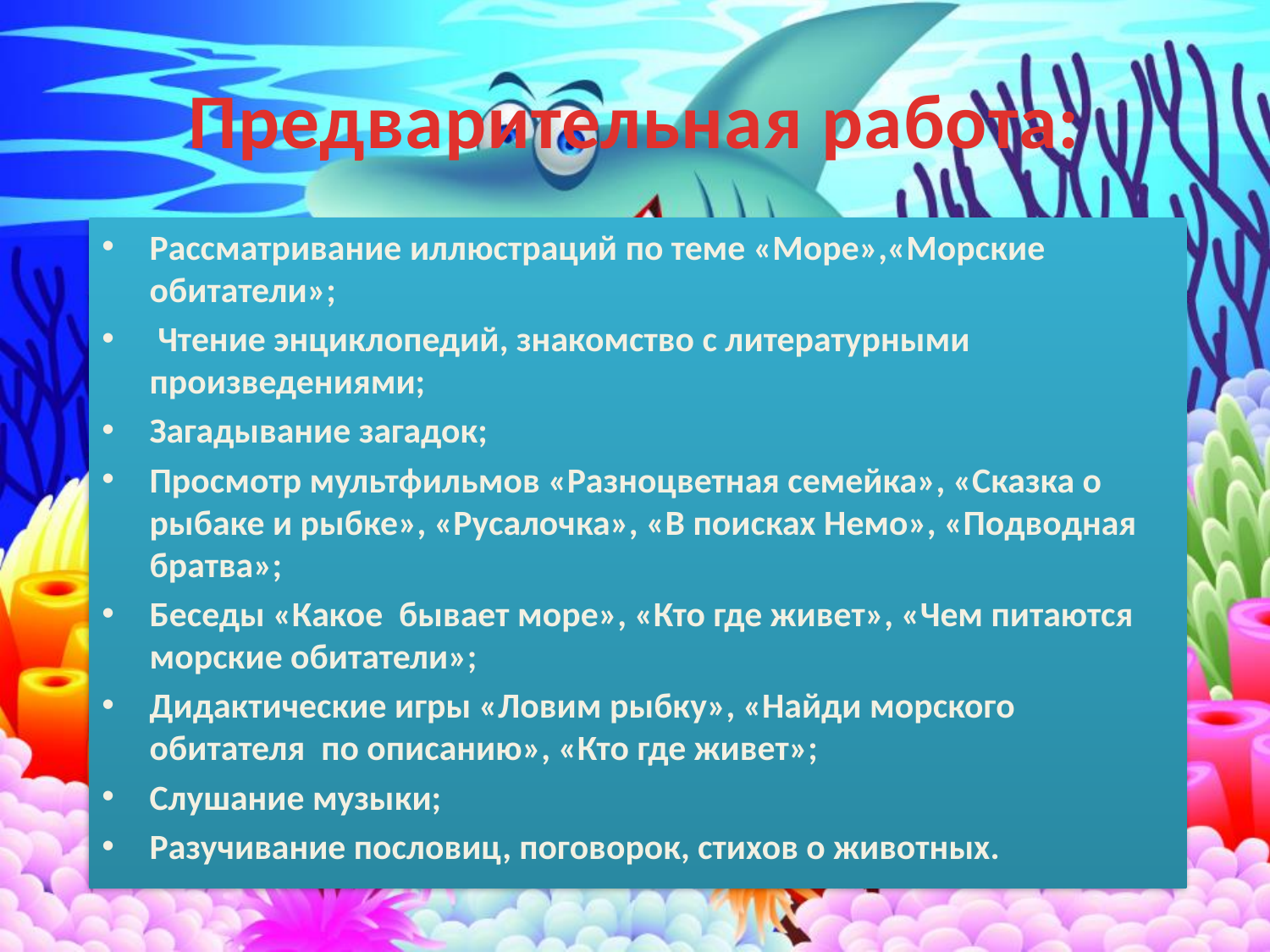

# Предварительная работа:
Рассматривание иллюстраций по теме «Море»,«Морские обитатели»;
 Чтение энциклопедий, знакомство с литературными произведениями;
Загадывание загадок;
Просмотр мультфильмов «Разноцветная семейка», «Сказка о рыбаке и рыбке», «Русалочка», «В поисках Немо», «Подводная братва»;
Беседы «Какое  бывает море», «Кто где живет», «Чем питаются морские обитатели»;
Дидактические игры «Ловим рыбку», «Найди морского обитателя  по описанию», «Кто где живет»;
Слушание музыки;
Разучивание пословиц, поговорок, стихов о животных.